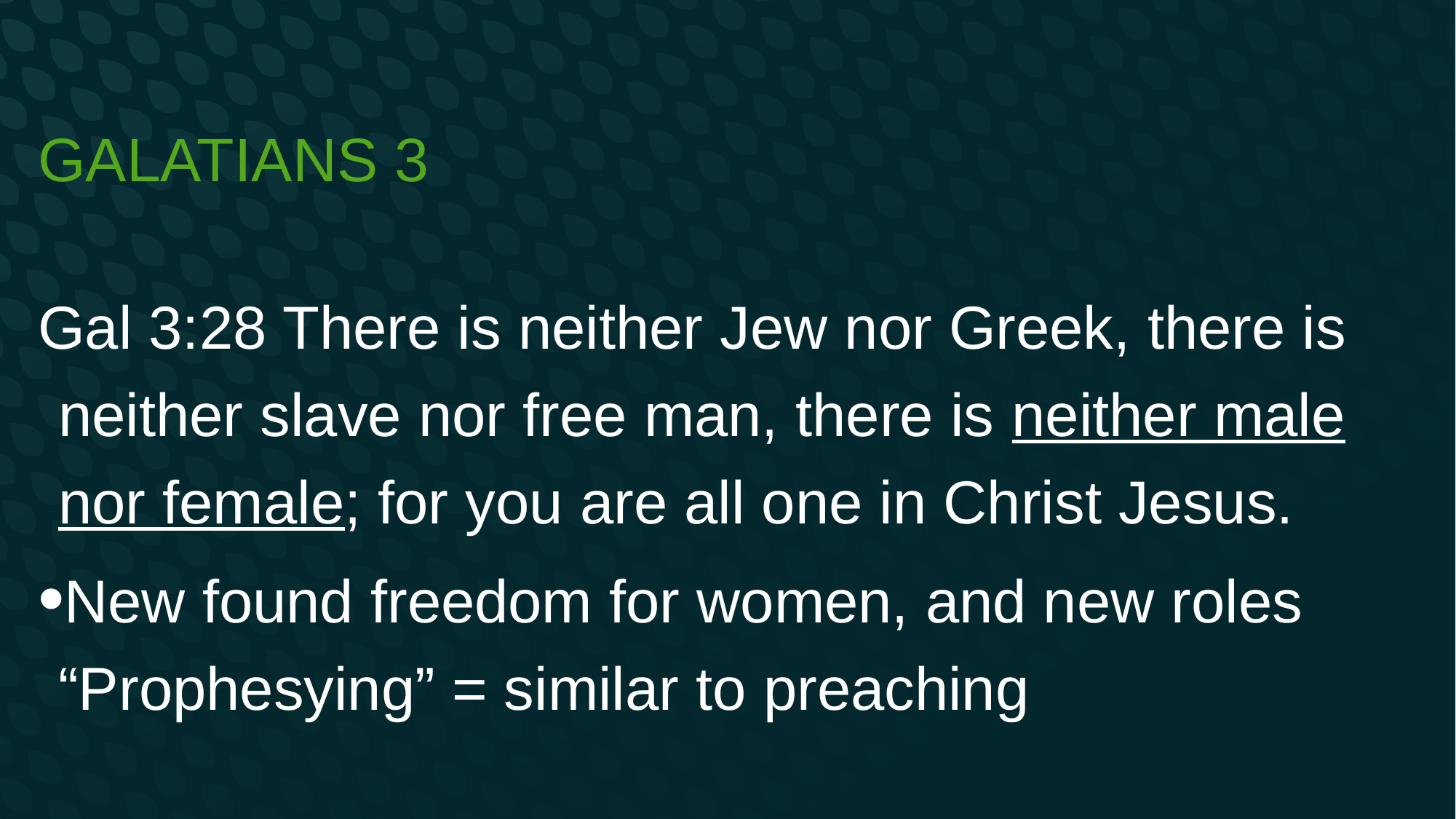

# Galatians 3
Gal 3:28 There is neither Jew nor Greek, there is neither slave nor free man, there is neither male nor female; for you are all one in Christ Jesus.
New found freedom for women, and new roles “Prophesying” = similar to preaching